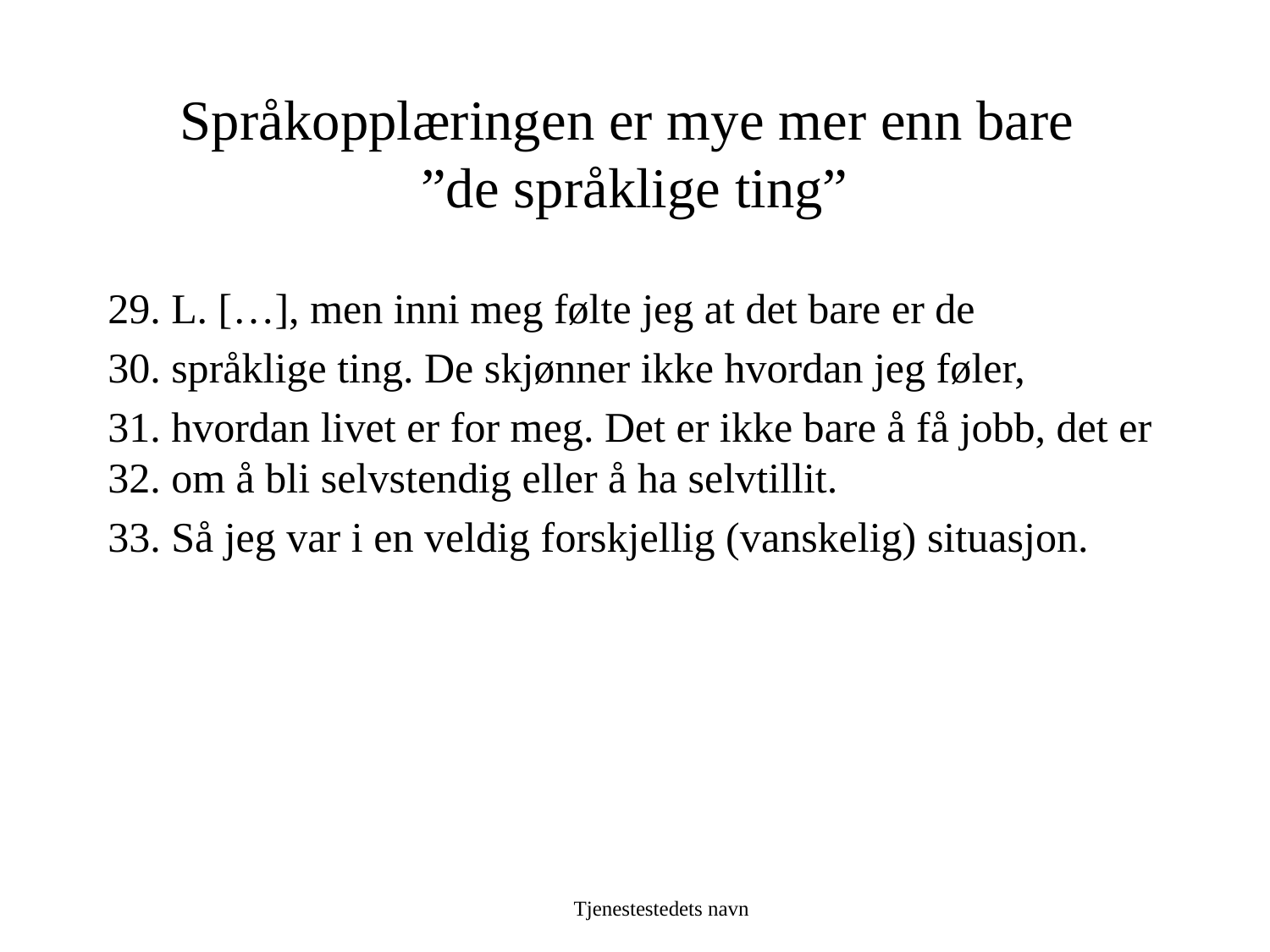

# Språkopplæringen er mye mer enn bare ”de språklige ting”
29. L. […], men inni meg følte jeg at det bare er de
30. språklige ting. De skjønner ikke hvordan jeg føler,
31. hvordan livet er for meg. Det er ikke bare å få jobb, det er 32. om å bli selvstendig eller å ha selvtillit.
33. Så jeg var i en veldig forskjellig (vanskelig) situasjon.